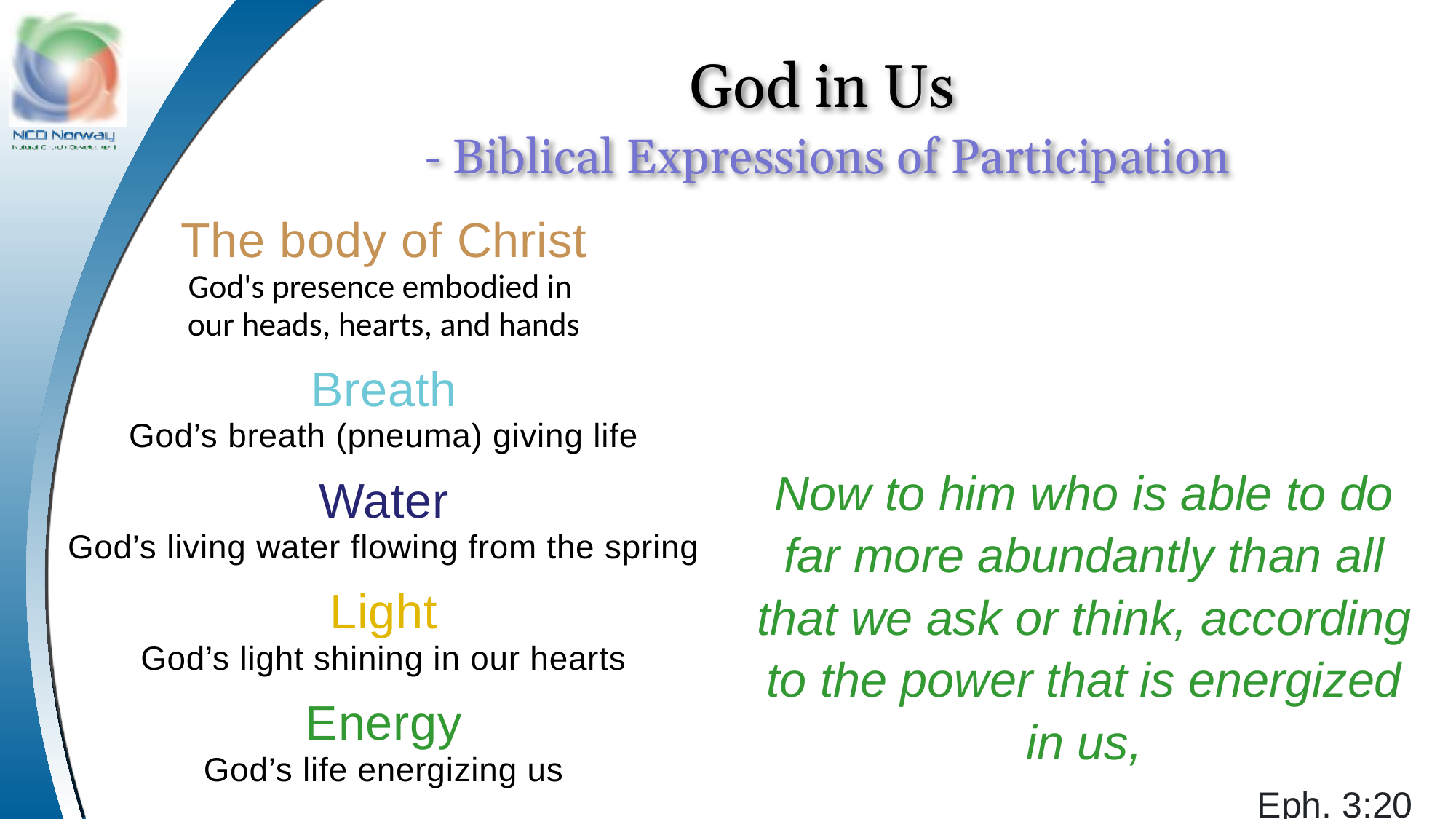

God in Us
 - Biblical Expressions of Participation
The body of Christ
God's presence embodied in
our heads, hearts, and hands
Breath
God’s breath (pneuma) giving life
Water
God’s living water flowing from the spring
Light
God’s light shining in our hearts
Energy
God’s life energizing us

Now to him who is able to do far more abundantly than all that we ask or think, according to the power that is energized in us,
Eph. 3:20